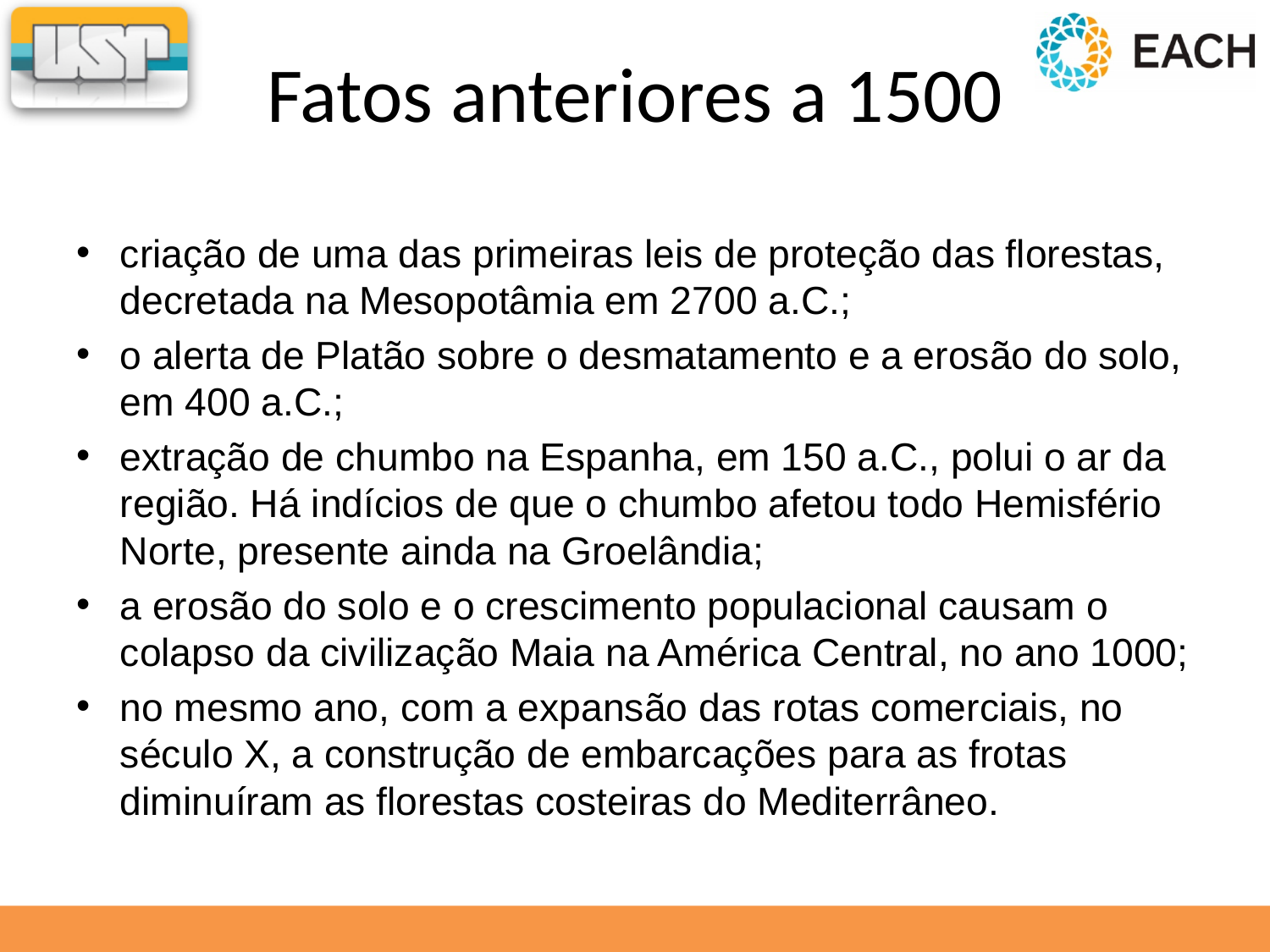

# Fatos anteriores a 1500
criação de uma das primeiras leis de proteção das florestas, decretada na Mesopotâmia em 2700 a.C.;
o alerta de Platão sobre o desmatamento e a erosão do solo, em 400 a.C.;
extração de chumbo na Espanha, em 150 a.C., polui o ar da região. Há indícios de que o chumbo afetou todo Hemisfério Norte, presente ainda na Groelândia;
a erosão do solo e o crescimento populacional causam o colapso da civilização Maia na América Central, no ano 1000;
no mesmo ano, com a expansão das rotas comerciais, no século X, a construção de embarcações para as frotas diminuíram as florestas costeiras do Mediterrâneo.